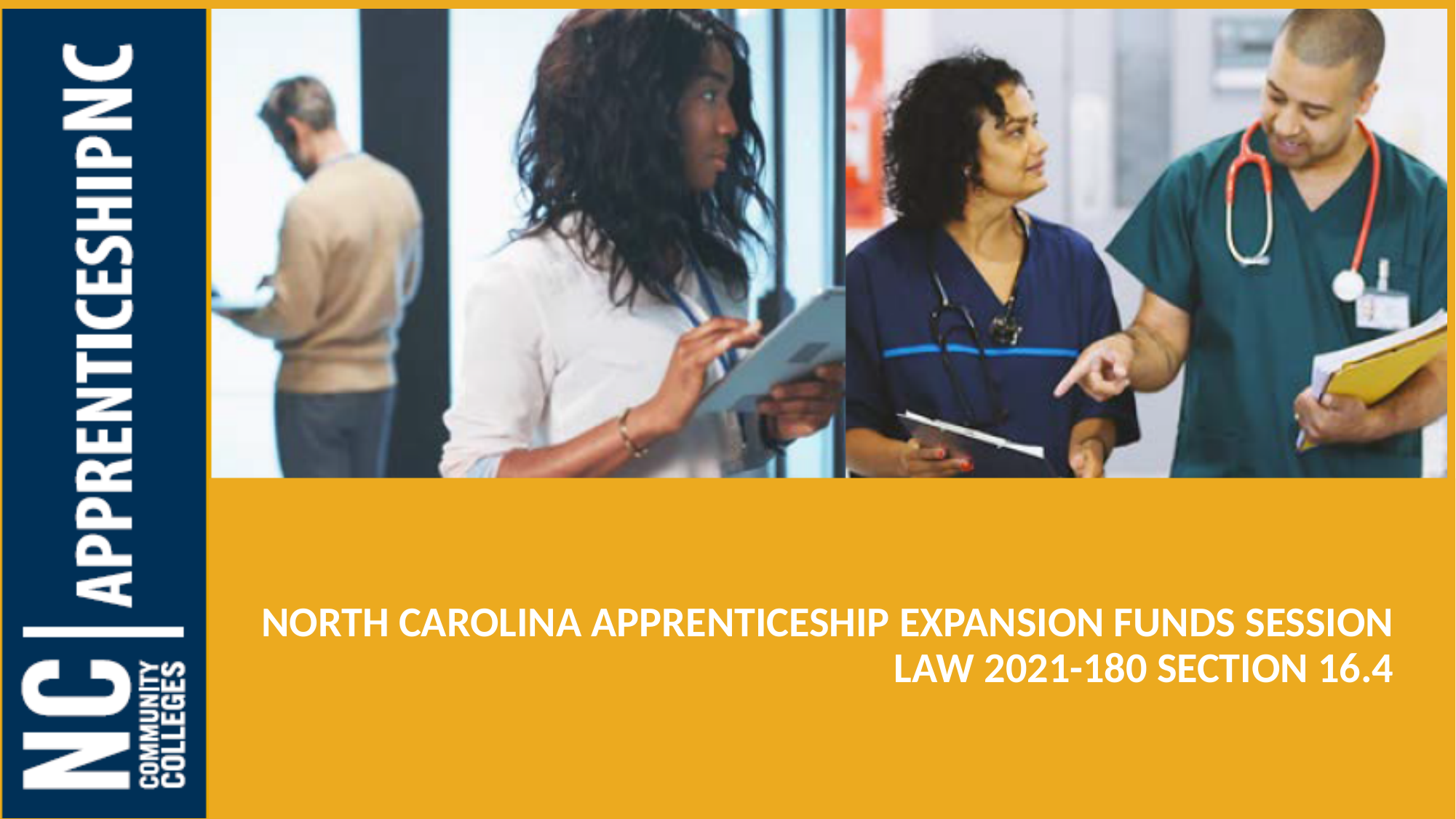

North Carolina Apprenticeship Expansion Funds Session Law 2021-180 Section 16.4